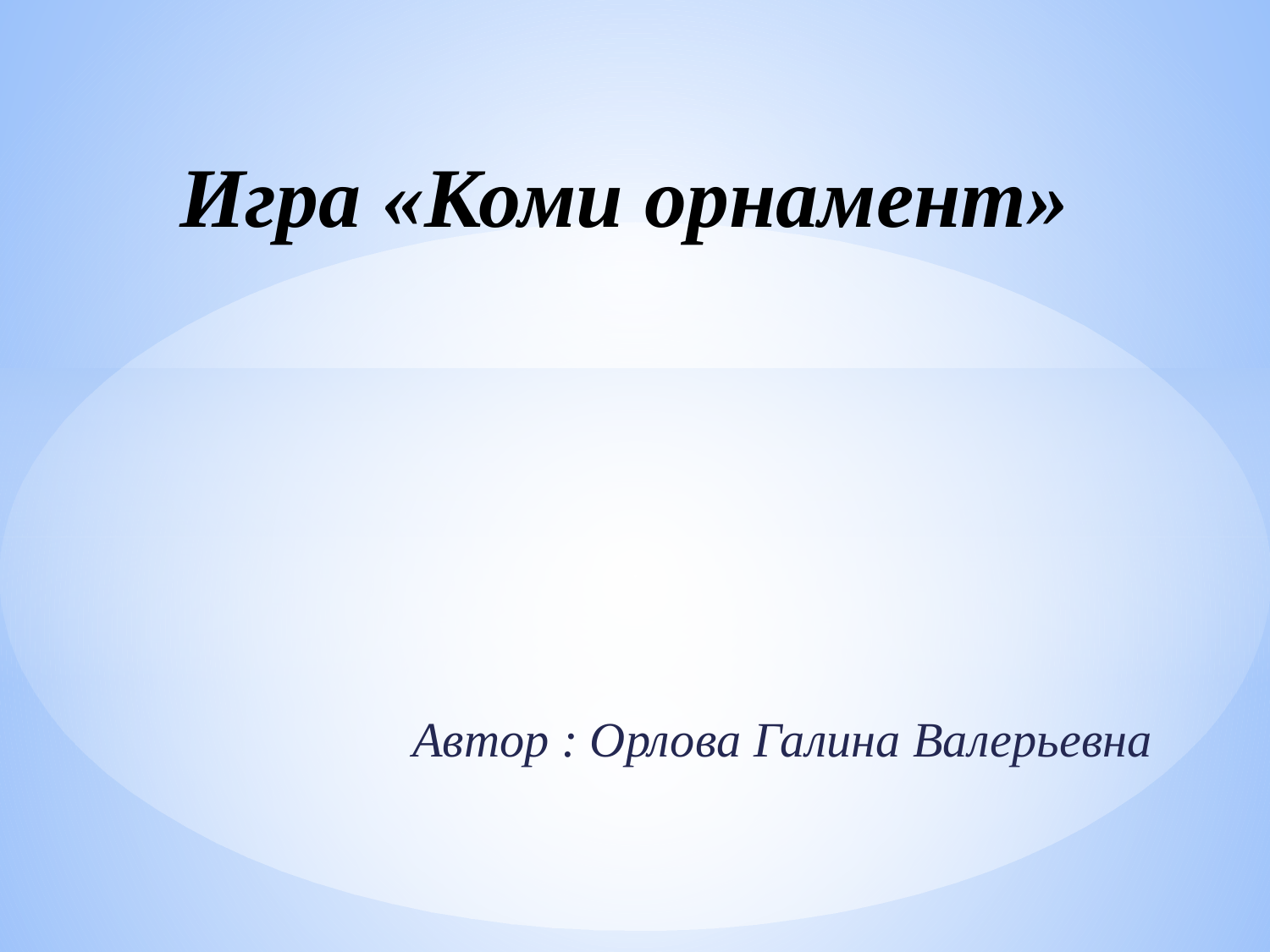

# Игра «Коми орнамент»
Автор : Орлова Галина Валерьевна